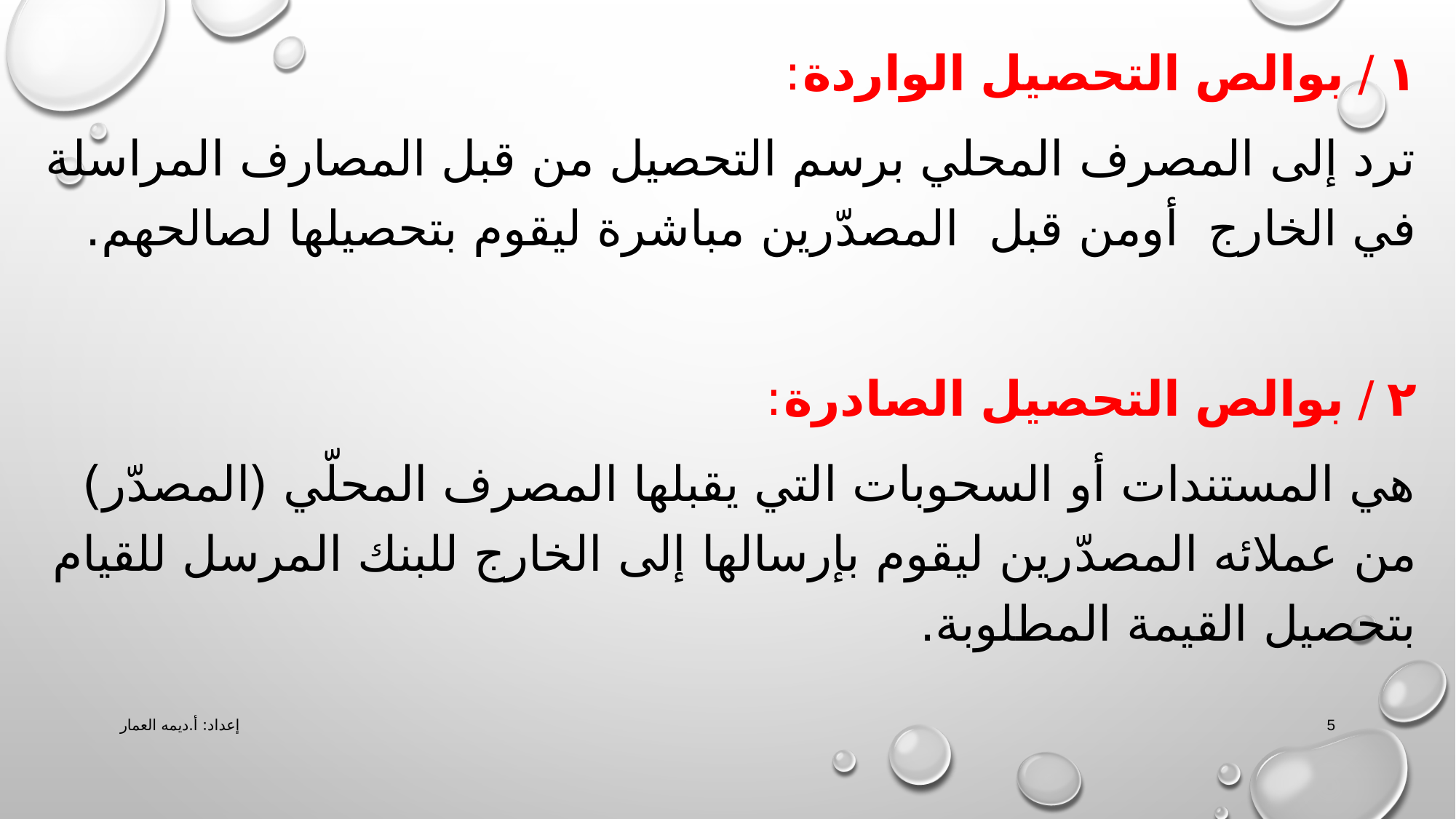

١/ بوالص التحصيل الواردة:
ترد إلى المصرف المحلي برسم التحصيل من قبل المصارف المراسلة في الخارج  أومن قبل  المصدّرين مباشرة ليقوم بتحصيلها لصالحهم.

٢/ بوالص التحصيل الصادرة:
هي المستندات أو السحوبات التي يقبلها المصرف المحلّي (المصدّر) من عملائه المصدّرين ليقوم بإرسالها إلى الخارج للبنك المرسل للقيام بتحصيل القيمة المطلوبة.
إعداد: أ.ديمه العمار
5